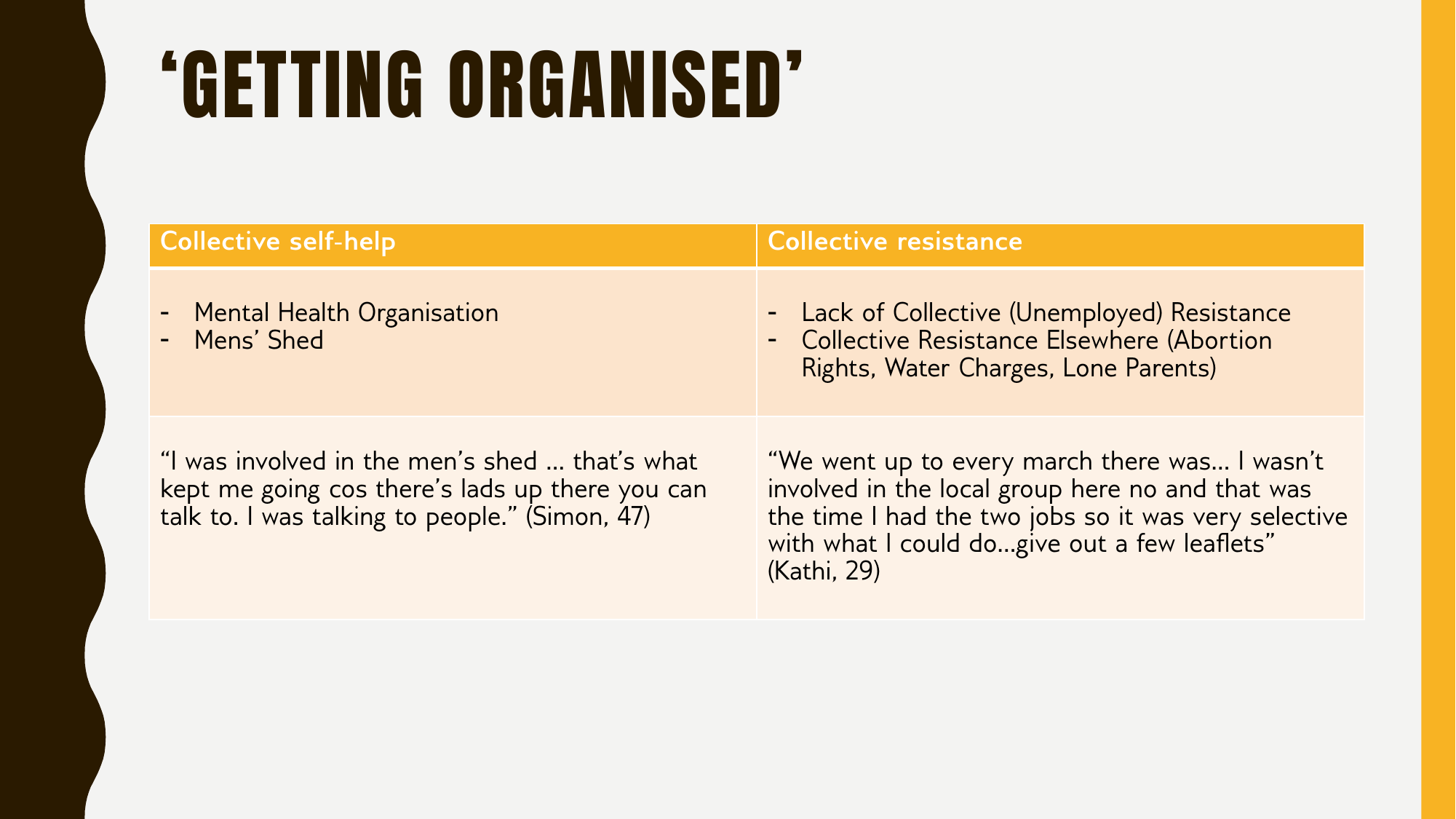

# ‘getting organised’
| Collective self-help | Collective resistance |
| --- | --- |
| Mental Health Organisation Mens’ Shed | Lack of Collective (Unemployed) Resistance Collective Resistance Elsewhere (Abortion Rights, Water Charges, Lone Parents) |
| “I was involved in the men’s shed … that’s what kept me going cos there’s lads up there you can talk to. I was talking to people.” (Simon, 47) | “We went up to every march there was… I wasn’t involved in the local group here no and that was the time I had the two jobs so it was very selective with what I could do…give out a few leaflets” (Kathi, 29) |